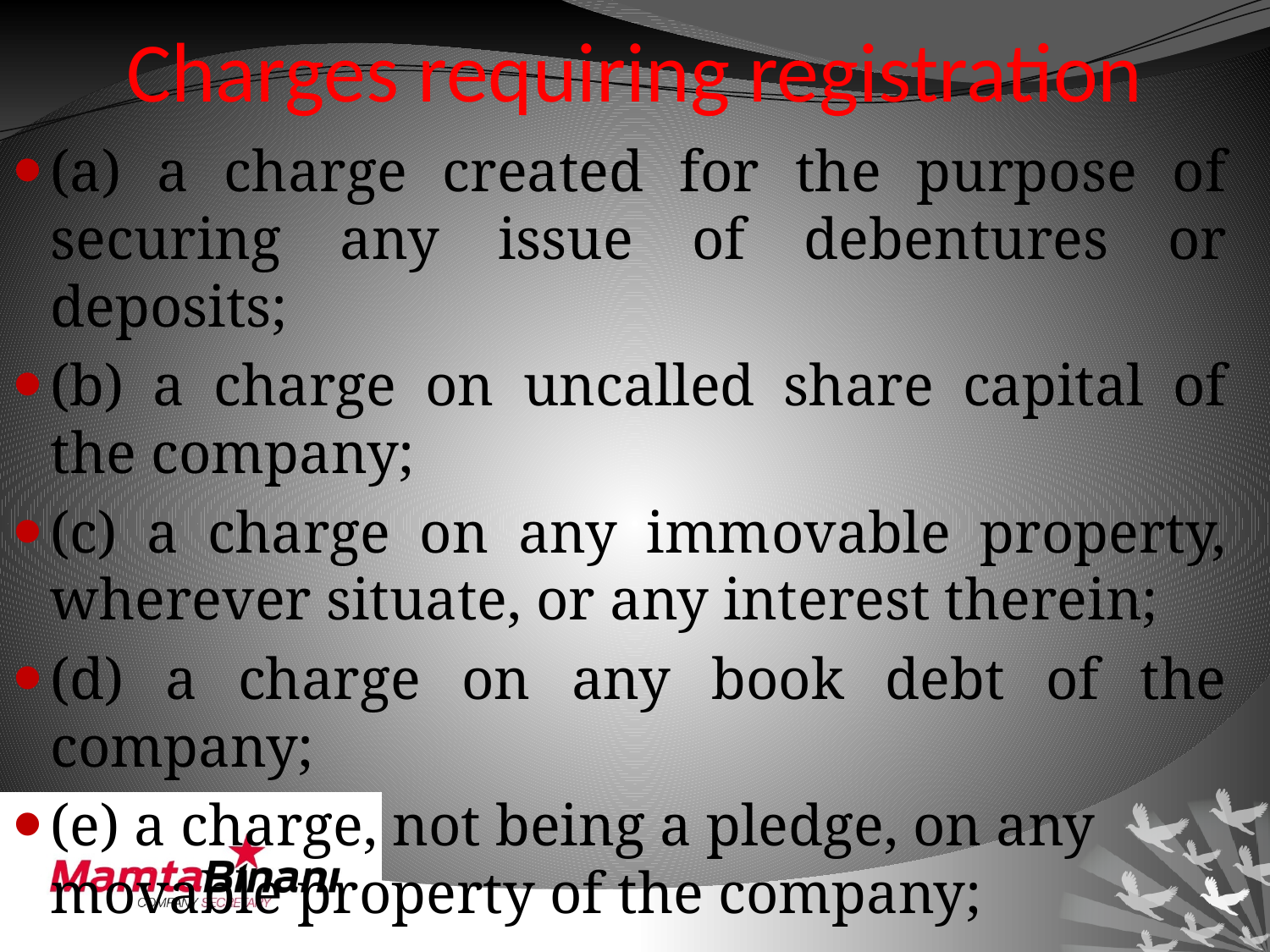

# Charges requiring registration
(a) a charge created for the purpose of securing any issue of debentures or deposits;
(b) a charge on uncalled share capital of the company;
(c) a charge on any immovable property, wherever situate, or any interest therein;
(d) a charge on any book debt of the company;
(e) a charge, not being a pledge, on any movable property of the company;